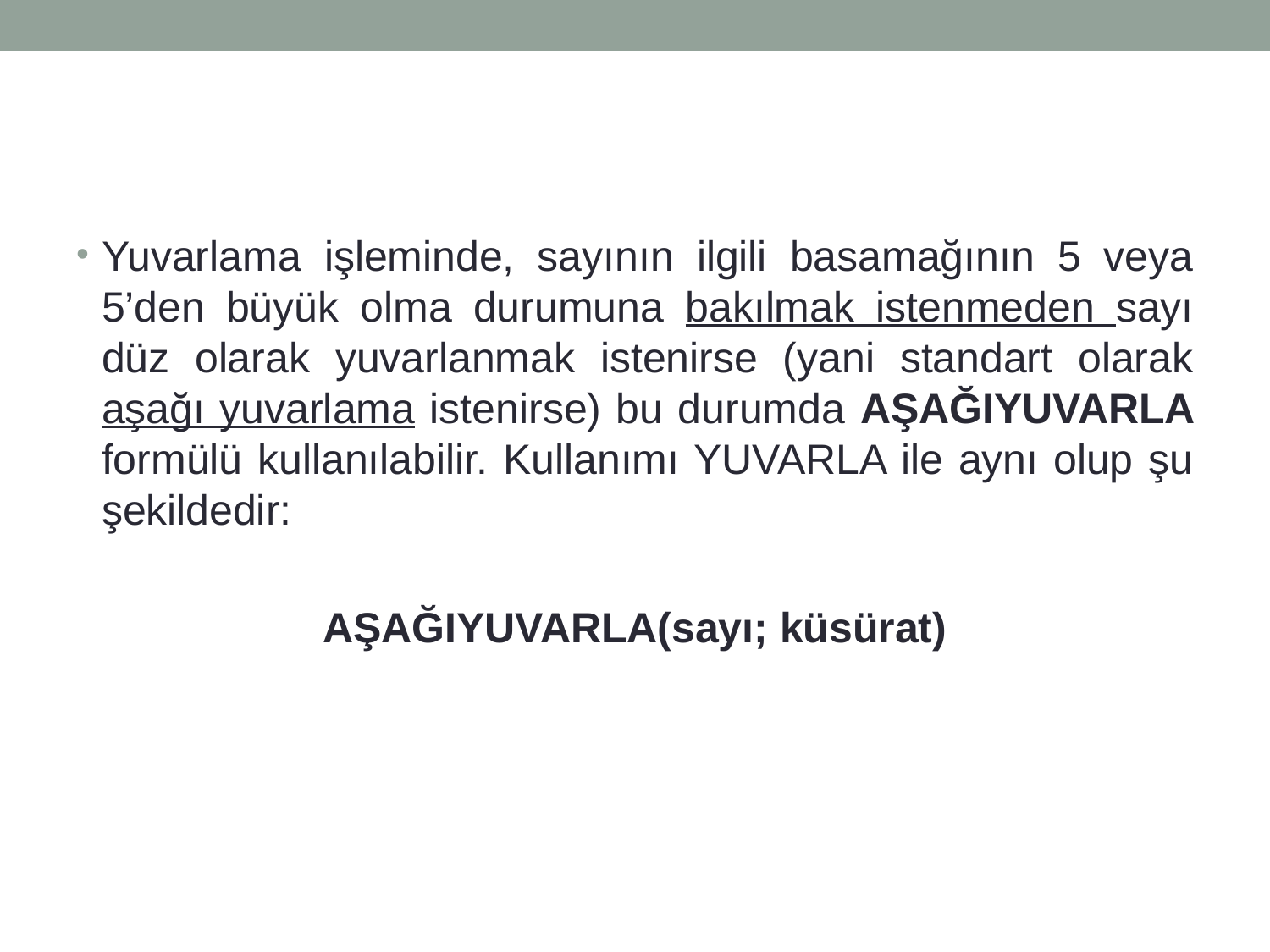

Yuvarlama işleminde, sayının ilgili basamağının 5 veya 5’den büyük olma durumuna bakılmak istenmeden sayı düz olarak yuvarlanmak istenirse (yani standart olarak aşağı yuvarlama istenirse) bu durumda AŞAĞIYUVARLA formülü kullanılabilir. Kullanımı YUVARLA ile aynı olup şu şekildedir:

AŞAĞIYUVARLA(sayı; küsürat)